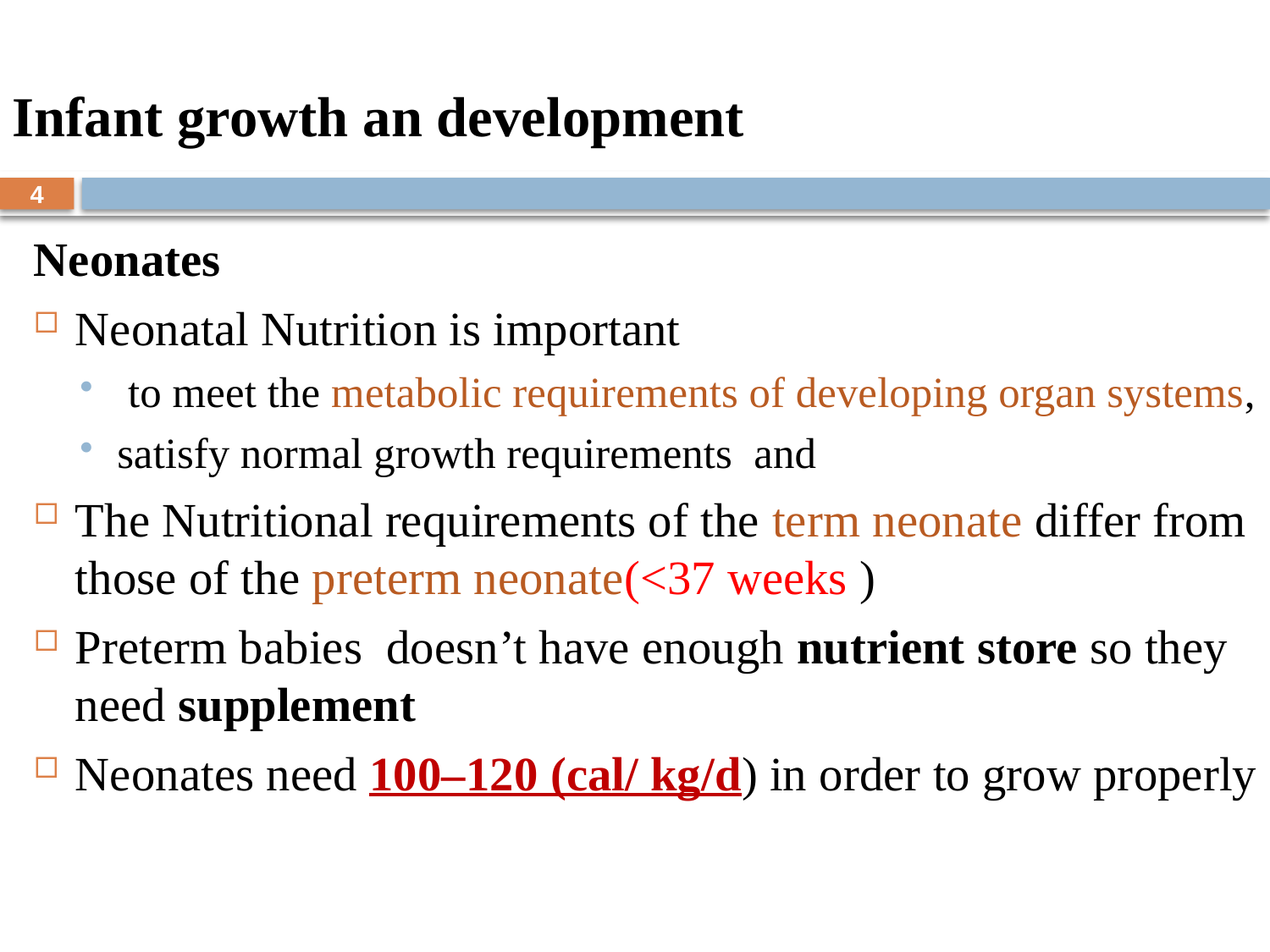

Infant growth an development
4
Neonates
Neonatal Nutrition is important
 to meet the metabolic requirements of developing organ systems,
satisfy normal growth requirements  and
The Nutritional requirements of the term neonate differ from those of the preterm neonate(<37 weeks )
Preterm babies  doesn’t have enough nutrient store so they need supplement
Neonates need 100–120 (cal/ kg/d) in order to grow properly